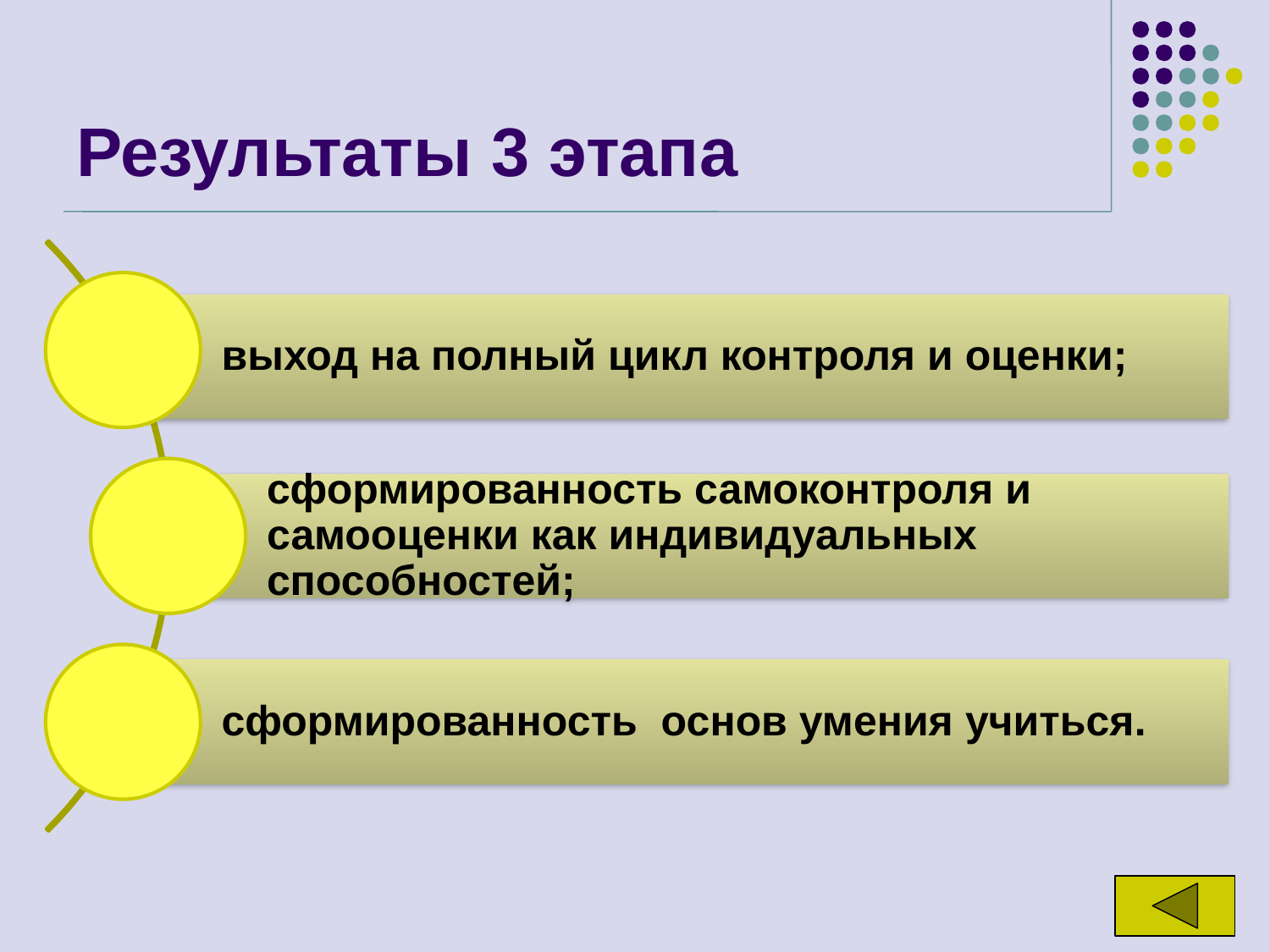

# Результаты 3 этапа
выход на полный цикл контроля и оценки;
сформированность самоконтроля и самооценки как индивидуальных способностей;
сформированность  основ умения учиться.
17